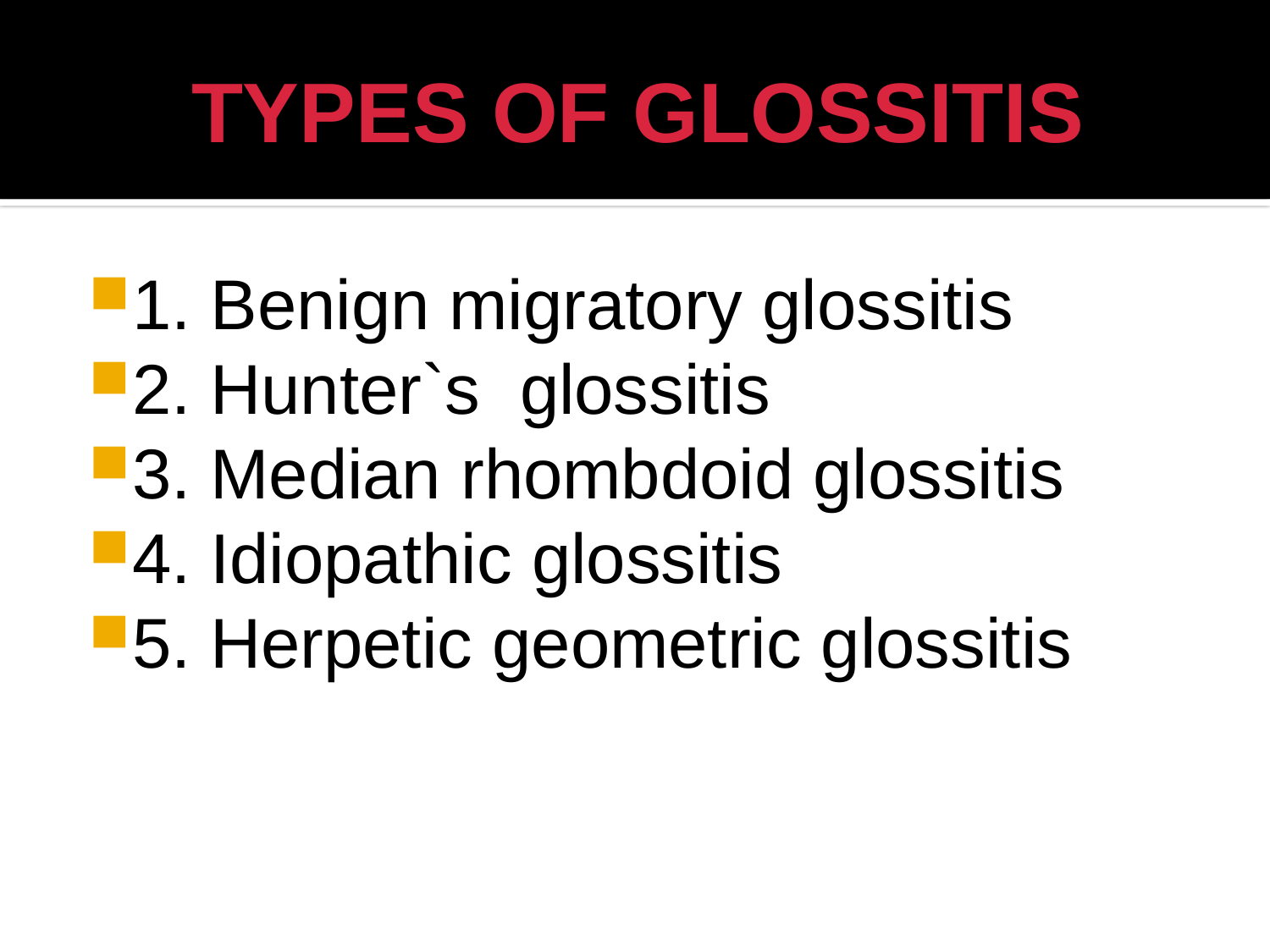

# TYPES OF GLOSSITIS
1. Benign migratory glossitis
2. Hunter`s  glossitis
3. Median rhombdoid glossitis
4. Idiopathic glossitis
5. Herpetic geometric glossitis